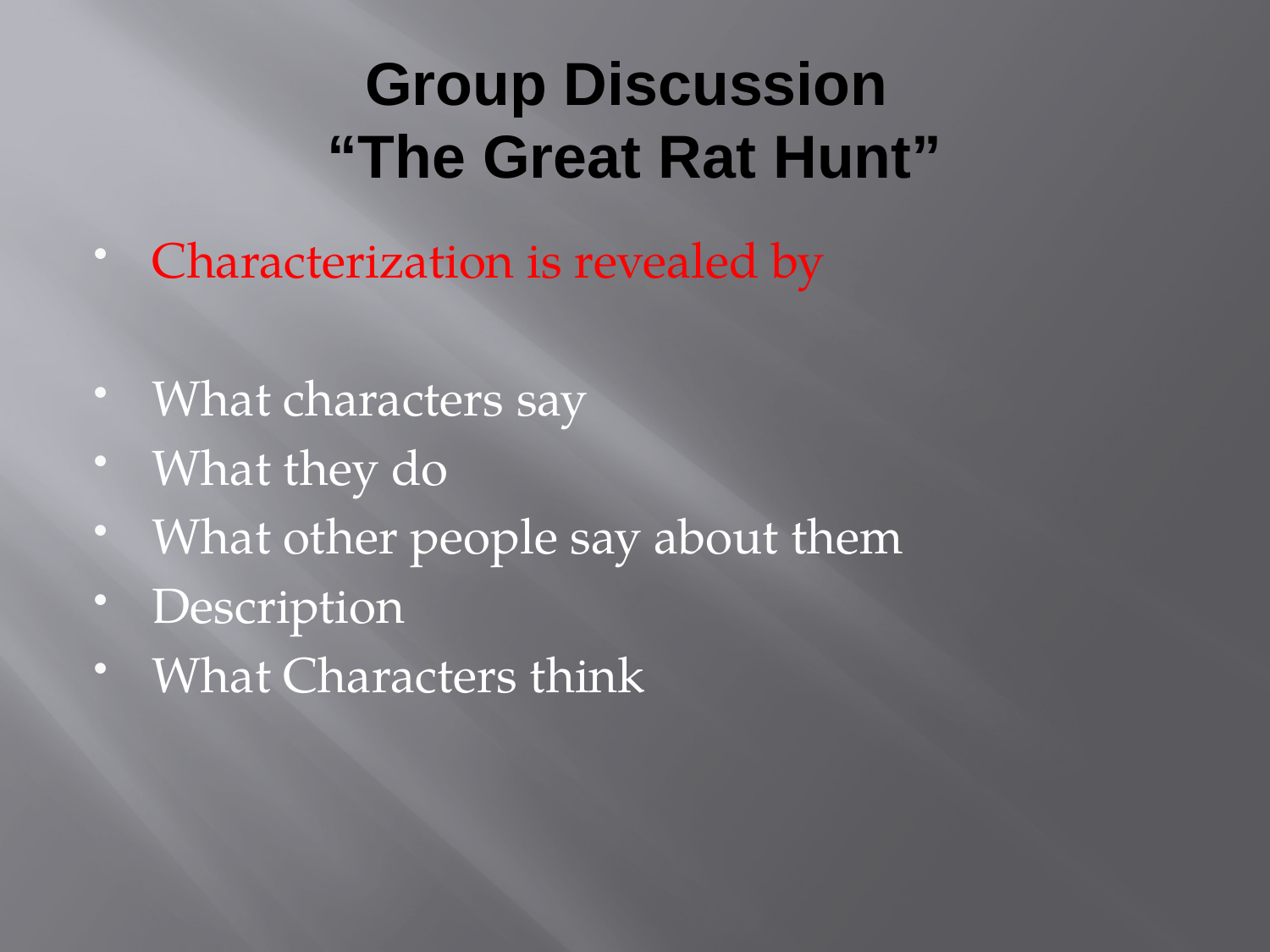

# Group Discussion “The Great Rat Hunt”
Characterization is revealed by

What characters say
What they do
What other people say about them
Description
What Characters think